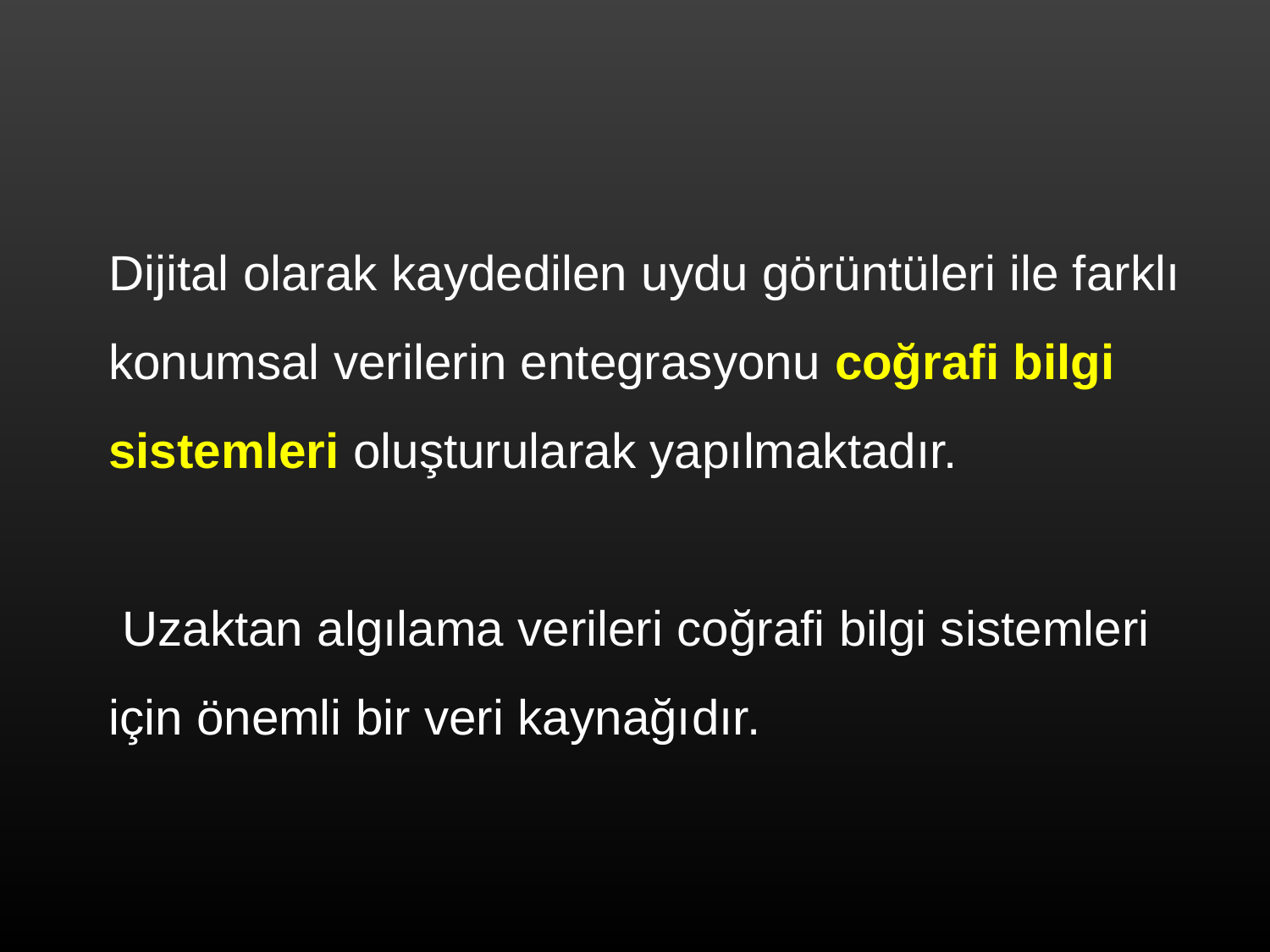

Dijital olarak kaydedilen uydu görüntüleri ile farklı konumsal verilerin entegrasyonu coğrafi bilgi sistemleri oluşturularak yapılmaktadır.

 Uzaktan algılama verileri coğrafi bilgi sistemleri için önemli bir veri kaynağıdır.